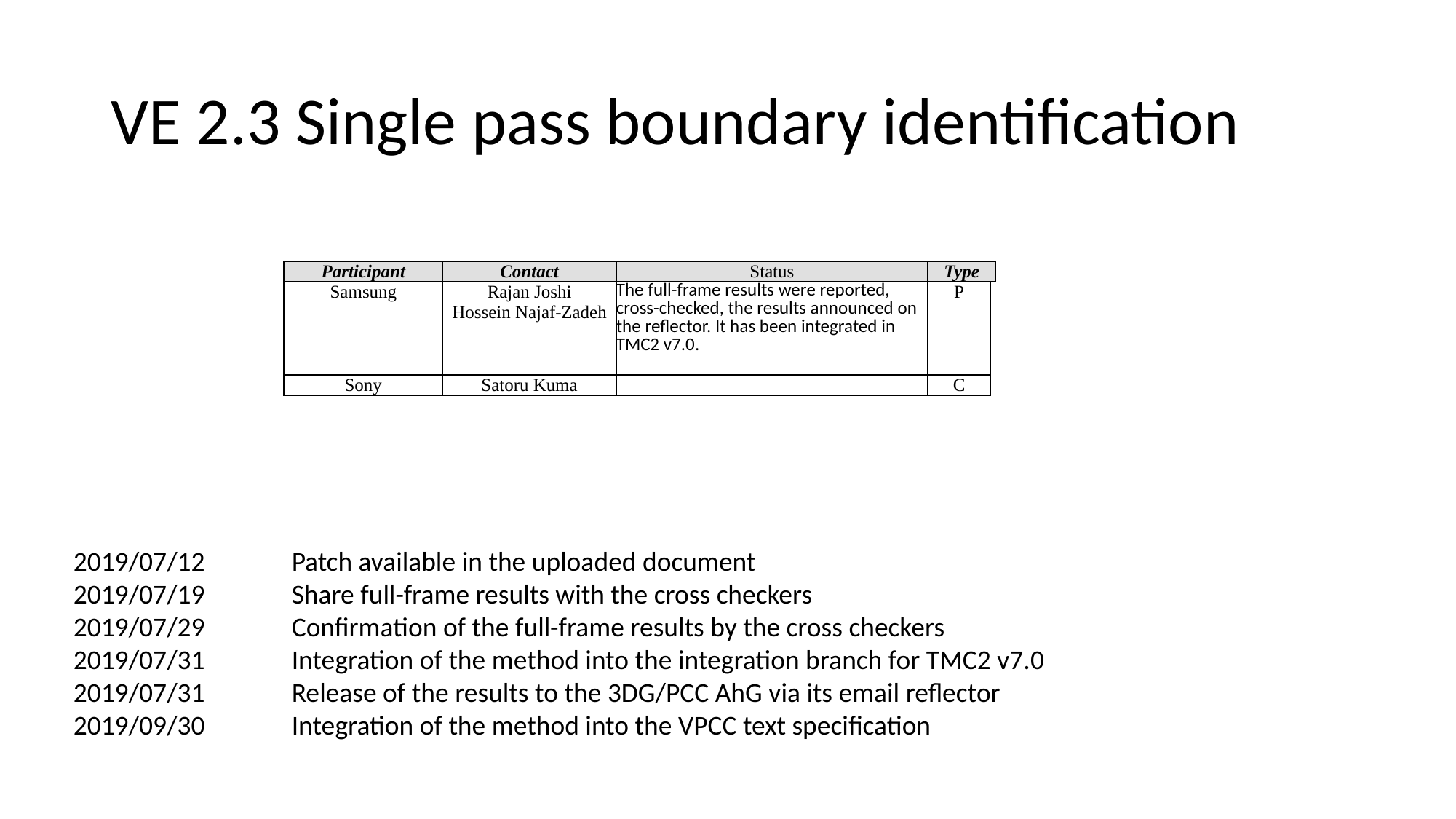

# VE 2.3 Single pass boundary identification
| Participant | Contact | Status | Type |  |
| --- | --- | --- | --- | --- |
| Samsung | Rajan Joshi Hossein Najaf-Zadeh | The full-frame results were reported, cross-checked, the results announced on the reflector. It has been integrated in TMC2 v7.0. | P |  |
| Sony | Satoru Kuma |  | C |  |
2019/07/12	Patch available in the uploaded document
2019/07/19	Share full-frame results with the cross checkers
2019/07/29	Confirmation of the full-frame results by the cross checkers
2019/07/31	Integration of the method into the integration branch for TMC2 v7.0
2019/07/31	Release of the results to the 3DG/PCC AhG via its email reflector
2019/09/30	Integration of the method into the VPCC text specification